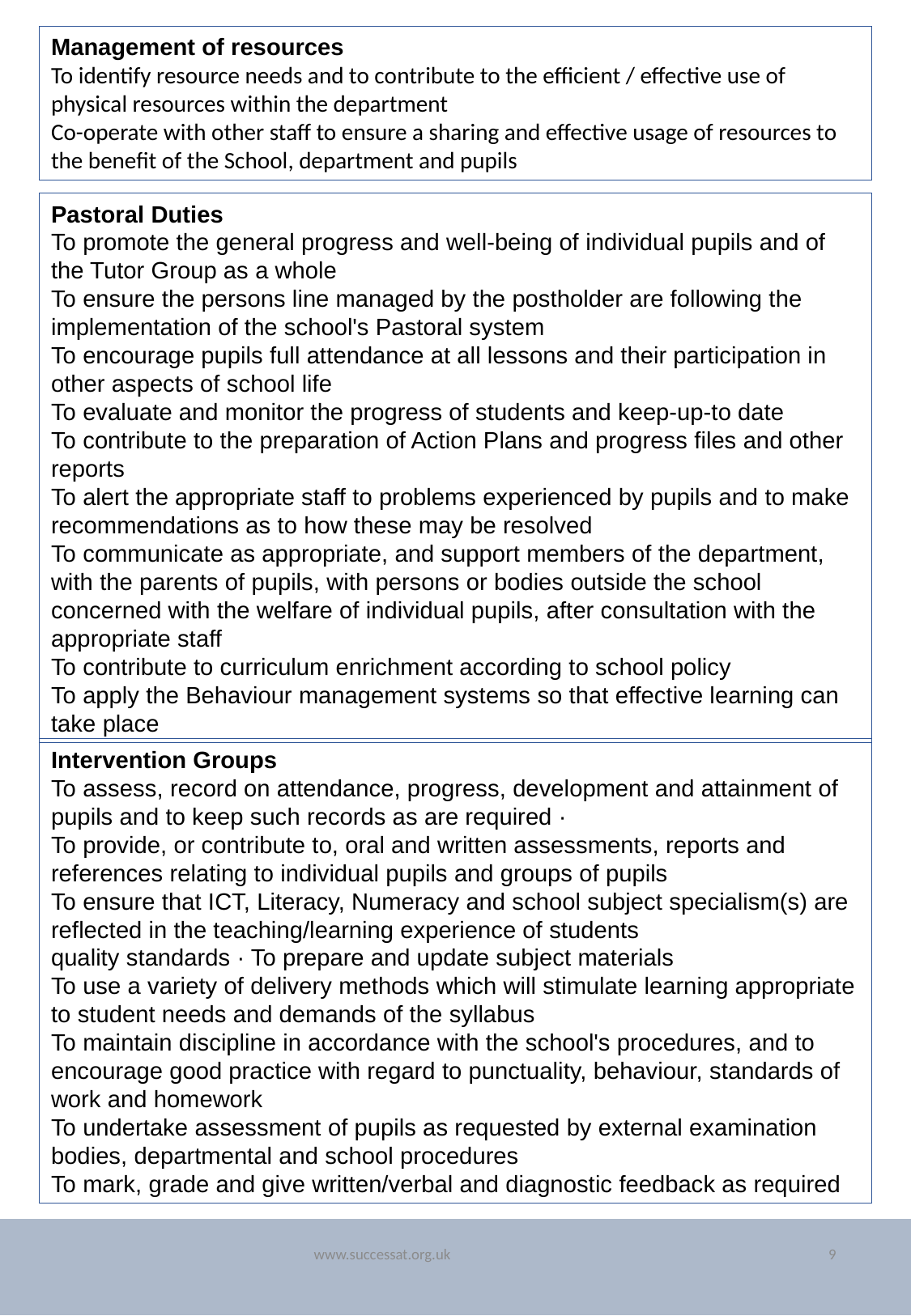

Management of resources
To identify resource needs and to contribute to the efficient / effective use of physical resources within the department
Co-operate with other staff to ensure a sharing and effective usage of resources to the benefit of the School, department and pupils
Pastoral Duties
To promote the general progress and well-being of individual pupils and of the Tutor Group as a whole
To ensure the persons line managed by the postholder are following the implementation of the school's Pastoral system
To encourage pupils full attendance at all lessons and their participation in other aspects of school life
To evaluate and monitor the progress of students and keep-up-to date
To contribute to the preparation of Action Plans and progress files and other reports
To alert the appropriate staff to problems experienced by pupils and to make recommendations as to how these may be resolved
To communicate as appropriate, and support members of the department, with the parents of pupils, with persons or bodies outside the school concerned with the welfare of individual pupils, after consultation with the appropriate staff
To contribute to curriculum enrichment according to school policy
To apply the Behaviour management systems so that effective learning can take place
Intervention Groups
To assess, record on attendance, progress, development and attainment of pupils and to keep such records as are required ·
To provide, or contribute to, oral and written assessments, reports and references relating to individual pupils and groups of pupils
To ensure that ICT, Literacy, Numeracy and school subject specialism(s) are reflected in the teaching/learning experience of students
quality standards · To prepare and update subject materials
To use a variety of delivery methods which will stimulate learning appropriate to student needs and demands of the syllabus
To maintain discipline in accordance with the school's procedures, and to encourage good practice with regard to punctuality, behaviour, standards of work and homework
To undertake assessment of pupils as requested by external examination bodies, departmental and school procedures
To mark, grade and give written/verbal and diagnostic feedback as required
www.successat.org.uk
9